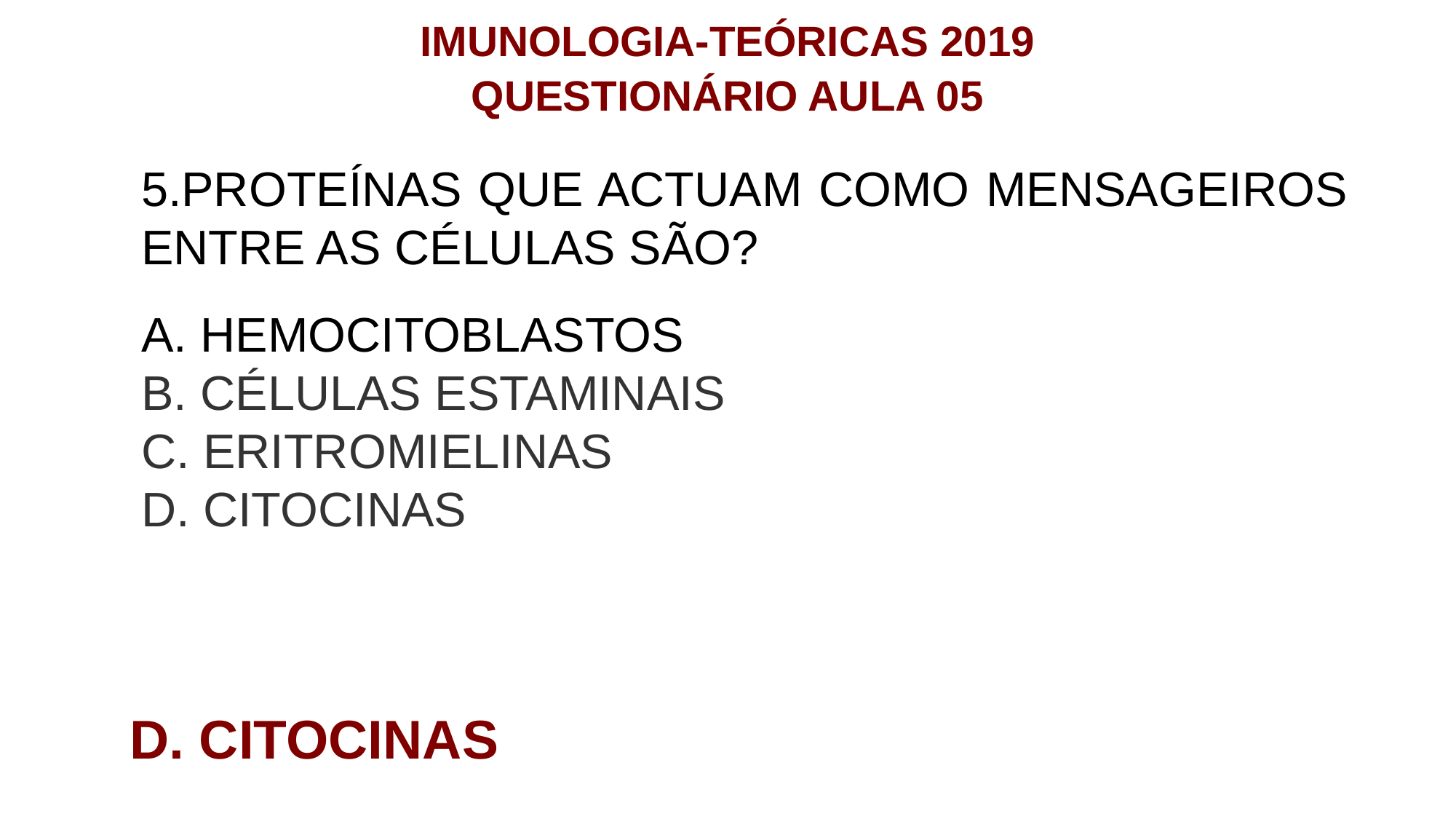

IMUNOLOGIA-TEÓRICAS 2019
QUESTIONÁRIO AULA 05
5.PROTEÍNAS QUE ACTUAM COMO MENSAGEIROS ENTRE AS CÉLULAS SÃO?

A. HEMOCITOBLASTOS
B. CÉLULAS ESTAMINAIS
C. ERITROMIELINAS
D. CITOCINAS
D. CITOCINAS